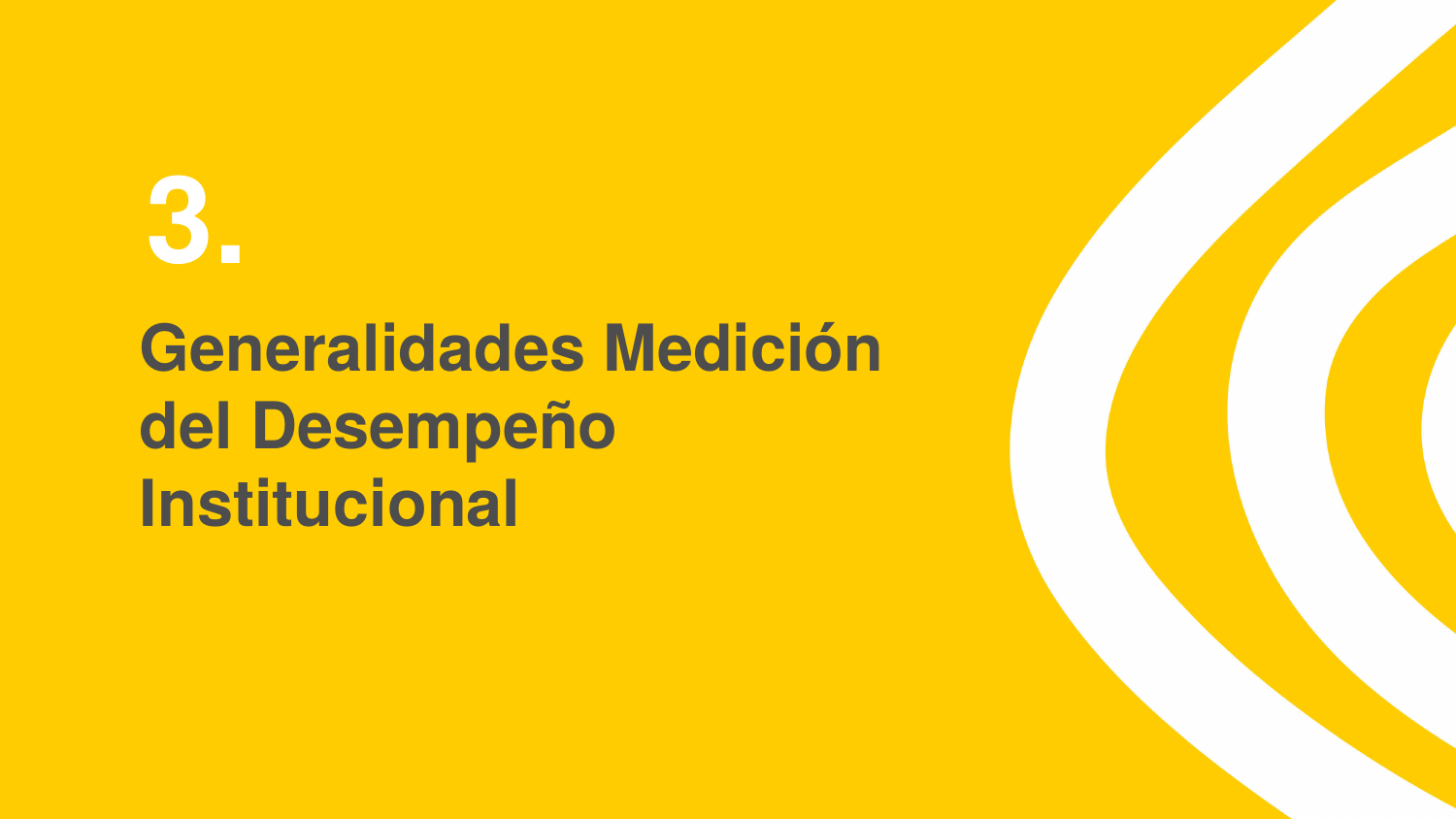

3.
# Generalidades Medición del Desempeño Institucional